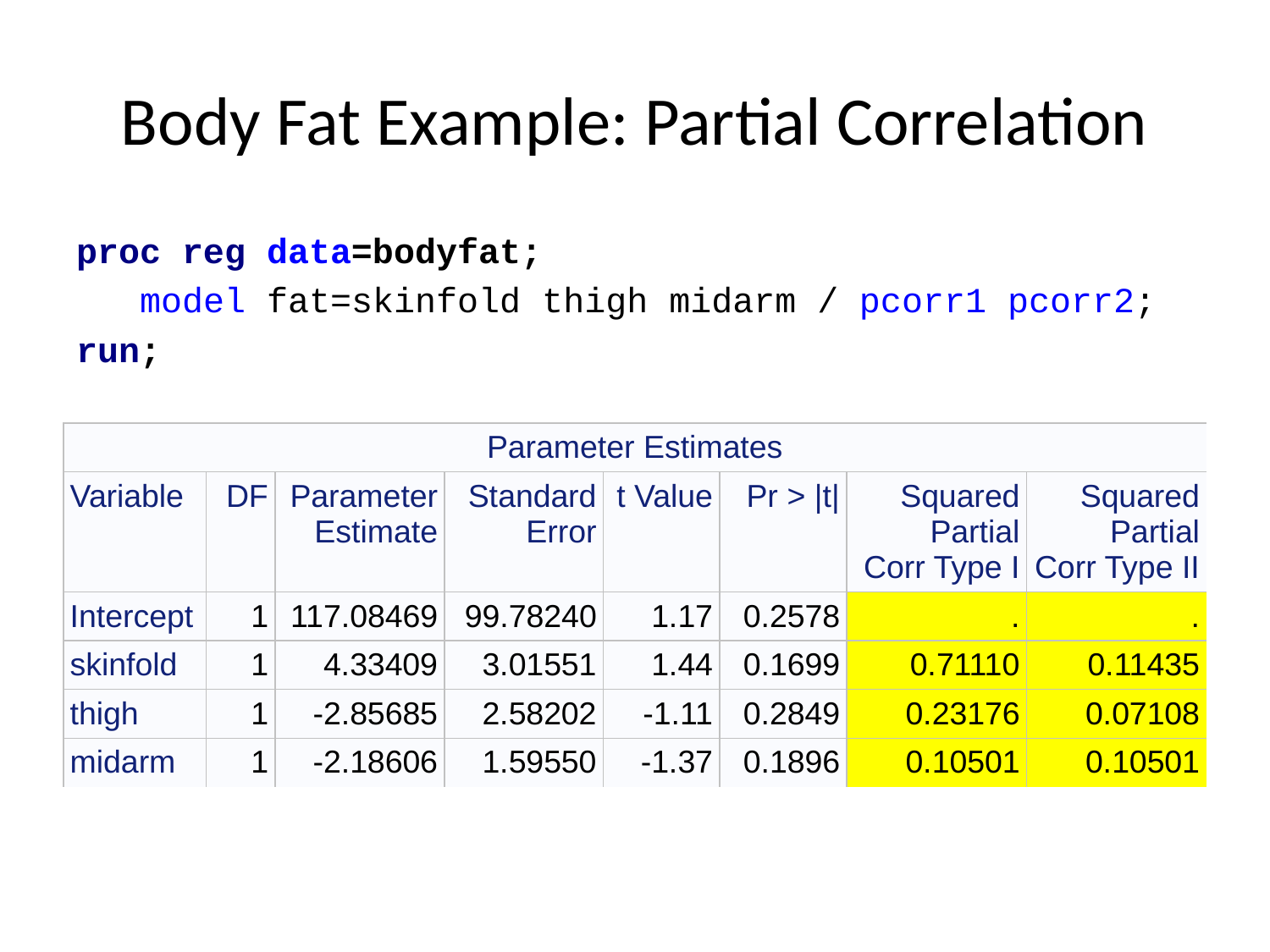

# Body Fat Example: Partial Correlation
proc reg data=bodyfat;
   model fat=skinfold thigh midarm / pcorr1 pcorr2;
run;

| Parameter Estimates |  |  |  |  |  |  |  |
| --- | --- | --- | --- | --- | --- | --- | --- |
| Variable | DF | Parameter Estimate | Standard Error | t Value | Pr > |t| | Squared Partial Corr Type I | Squared Partial Corr Type II |
| Intercept | 1 | 117.08469 | 99.78240 | 1.17 | 0.2578 | . | . |
| skinfold | 1 | 4.33409 | 3.01551 | 1.44 | 0.1699 | 0.71110 | 0.11435 |
| thigh | 1 | -2.85685 | 2.58202 | -1.11 | 0.2849 | 0.23176 | 0.07108 |
| midarm | 1 | -2.18606 | 1.59550 | -1.37 | 0.1896 | 0.10501 | 0.10501 |